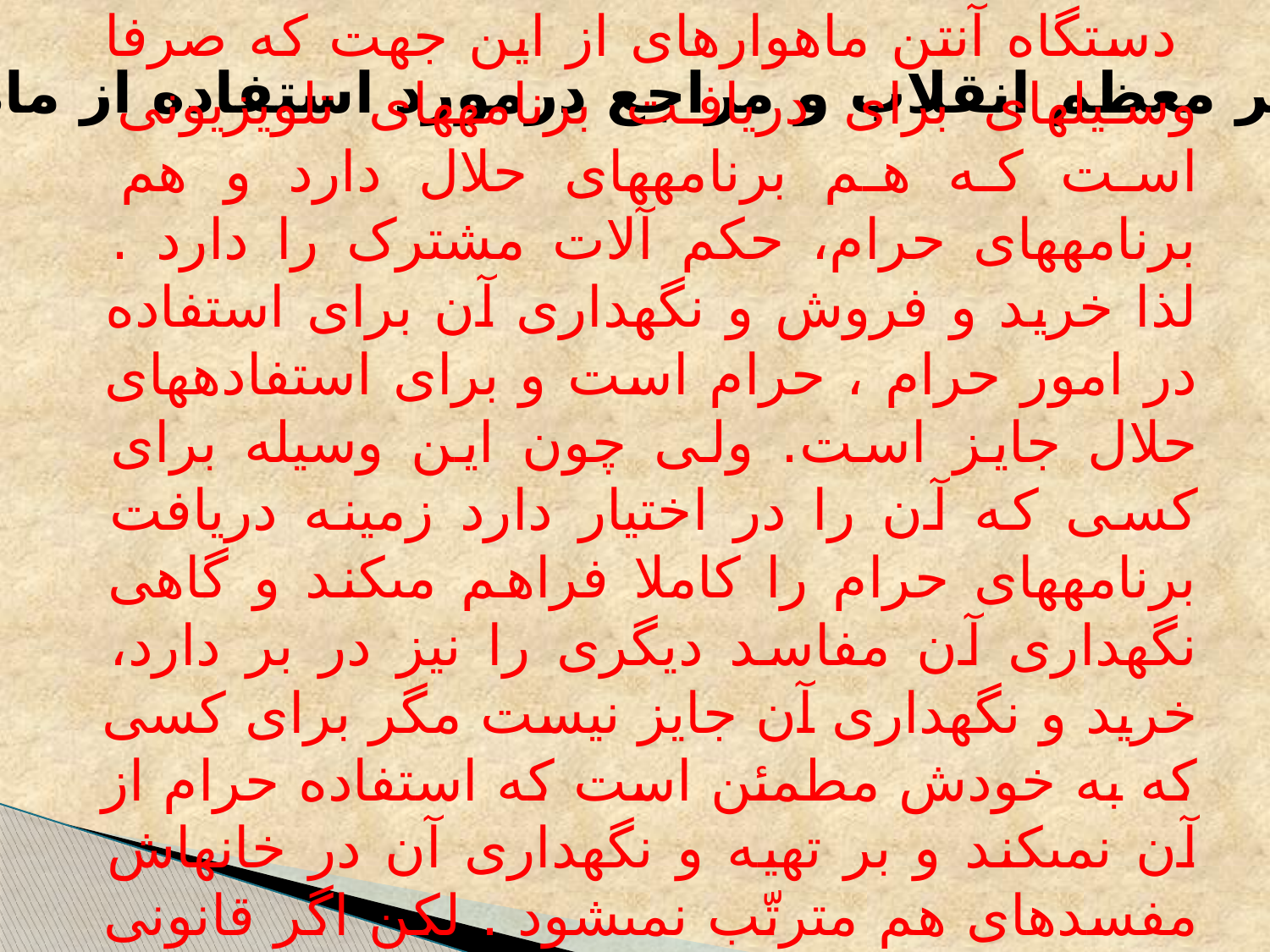

نظر رهبر معظم انقلاب و مراجع درمورد استفاده از ماهواره:
 دستگاه آنتن ماهواره‏اى از این جهت که صرفا وسیله‏اى براى دریافت برنامه‏هاى تلویزیونى است که هم برنامه‏هاى حلال دارد و هم برنامه‏هاى حرام، حکم آلات مشترک را دارد . لذا خرید و فروش و نگهدارى آن براى استفاده در امور حرام ، حرام است و براى استفاده‏هاى حلال جایز است. ولى چون این وسیله براى کسى که آن را در اختیار دارد زمینه دریافت برنامه‏هاى حرام را کاملا فراهم مى‏کند و گاهى نگهدارى آن مفاسد دیگرى را نیز در بر دارد، خرید و نگهدارى آن جایز نیست مگر براى کسى که به خودش مطمئن است که استفاده حرام از آن نمى‏کند و بر تهیه و نگهدارى آن در خانه‏اش مفسده‏اى هم مترتّب نمى‏شود . لکن اگر قانونى در این مورد وجود داشته باشد باید مراعات گردد.